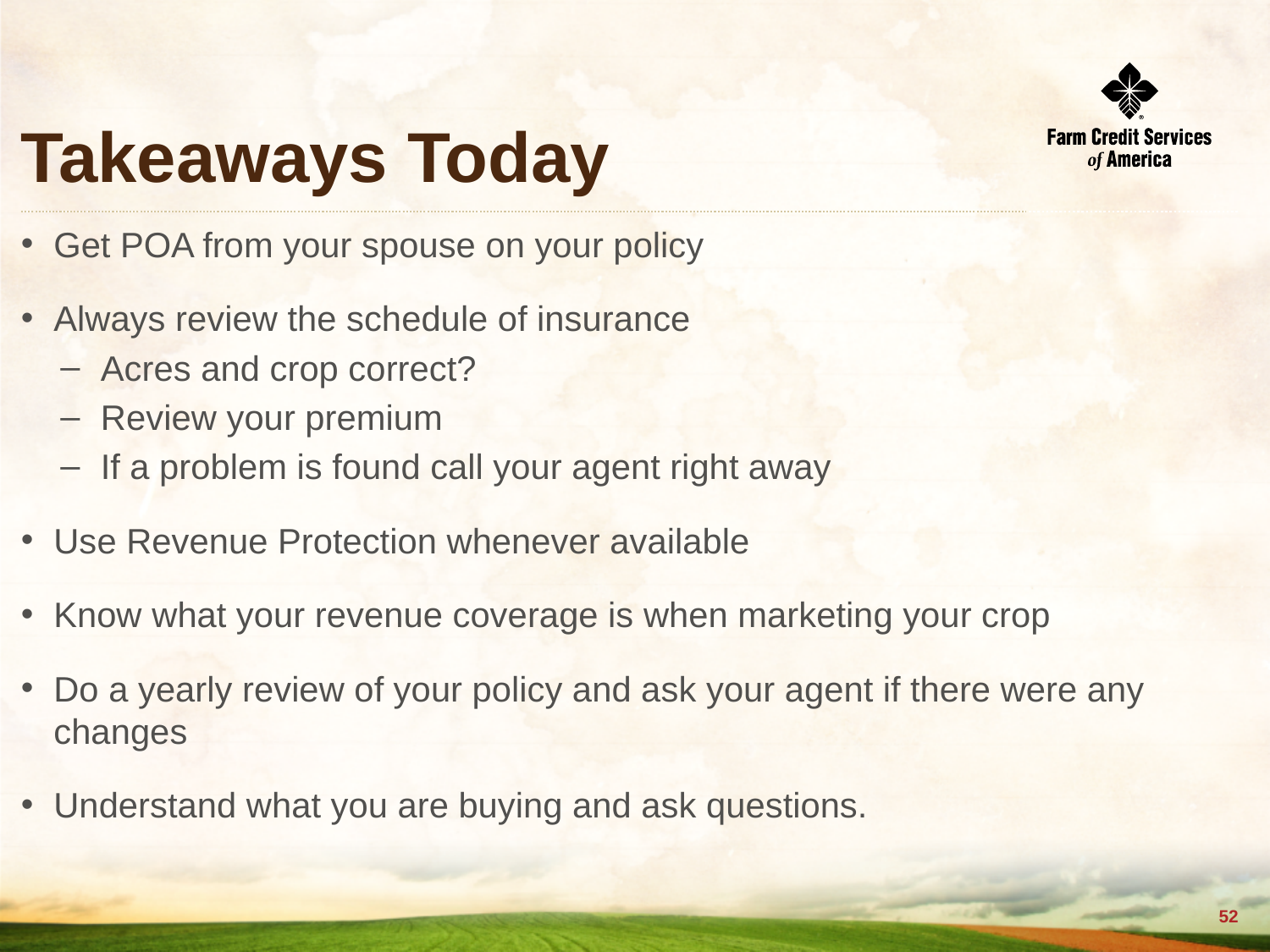

# Takeaways Today
Get POA from your spouse on your policy
Always review the schedule of insurance
Acres and crop correct?
Review your premium
If a problem is found call your agent right away
Use Revenue Protection whenever available
Know what your revenue coverage is when marketing your crop
Do a yearly review of your policy and ask your agent if there were any changes
Understand what you are buying and ask questions.

52